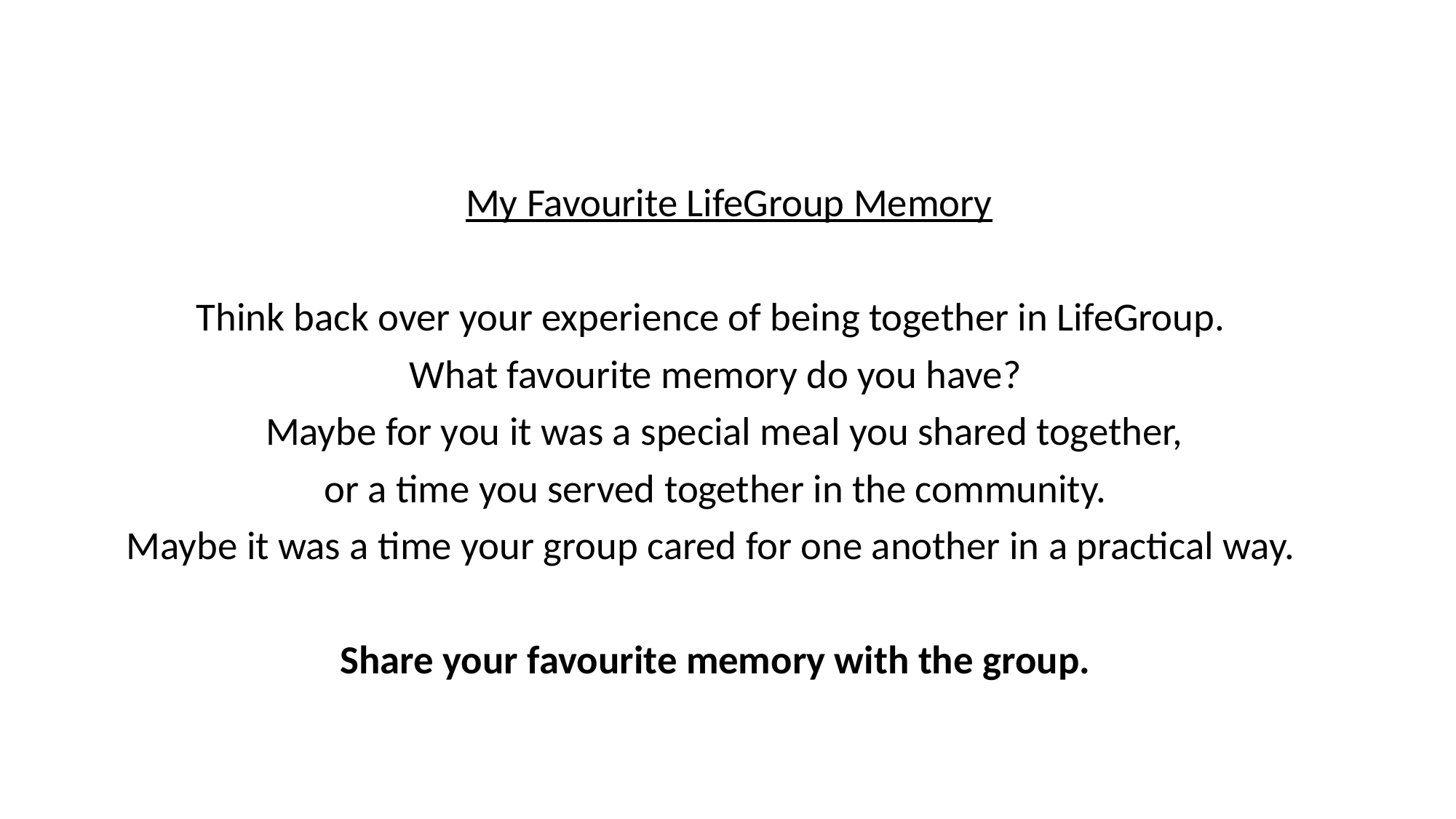

My Favourite LifeGroup Memory

Think back over your experience of being together in LifeGroup.
What favourite memory do you have?
Maybe for you it was a special meal you shared together,
or a time you served together in the community.
Maybe it was a time your group cared for one another in a practical way.

Share your favourite memory with the group.